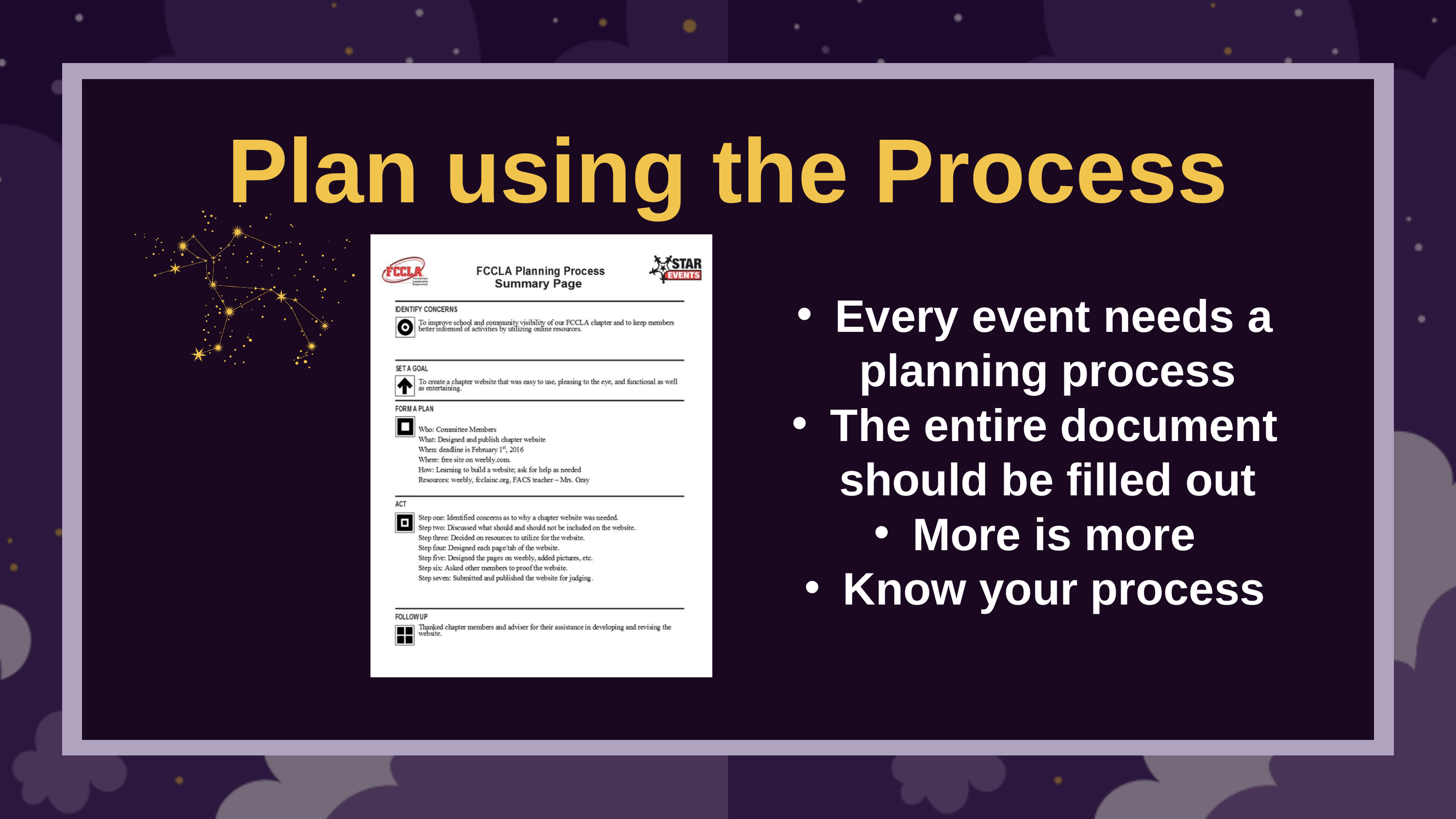

Plan using the Process

Every event needs a planning process
The entire document should be filled out
More is more
Know your process